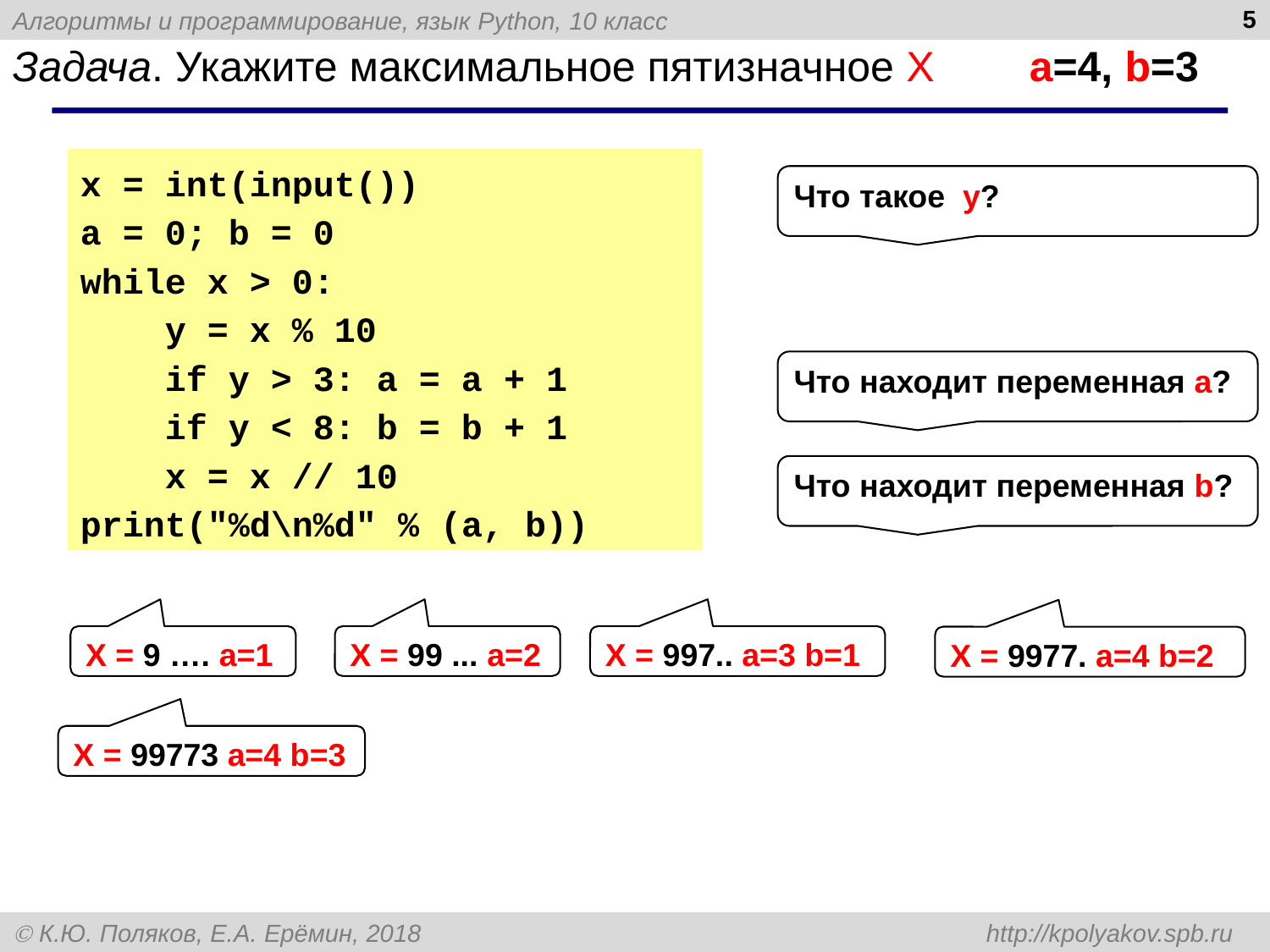

5
Задача. Укажите максимальное пятизначное Х        a=4, b=3

x = int(input())
a = 0; b = 0
while x > 0:
    y = x % 10
    if y > 3: a = a + 1
    if y < 8: b = b + 1
    x = x // 10
print("%d\n%d" % (a, b))
Что такое  y?
Что находит переменная a?
Что находит переменная b?
X = 9 …. a=1
X = 99 ... a=2
X = 997.. a=3 b=1
X = 9977. a=4 b=2
X = 99773 a=4 b=3